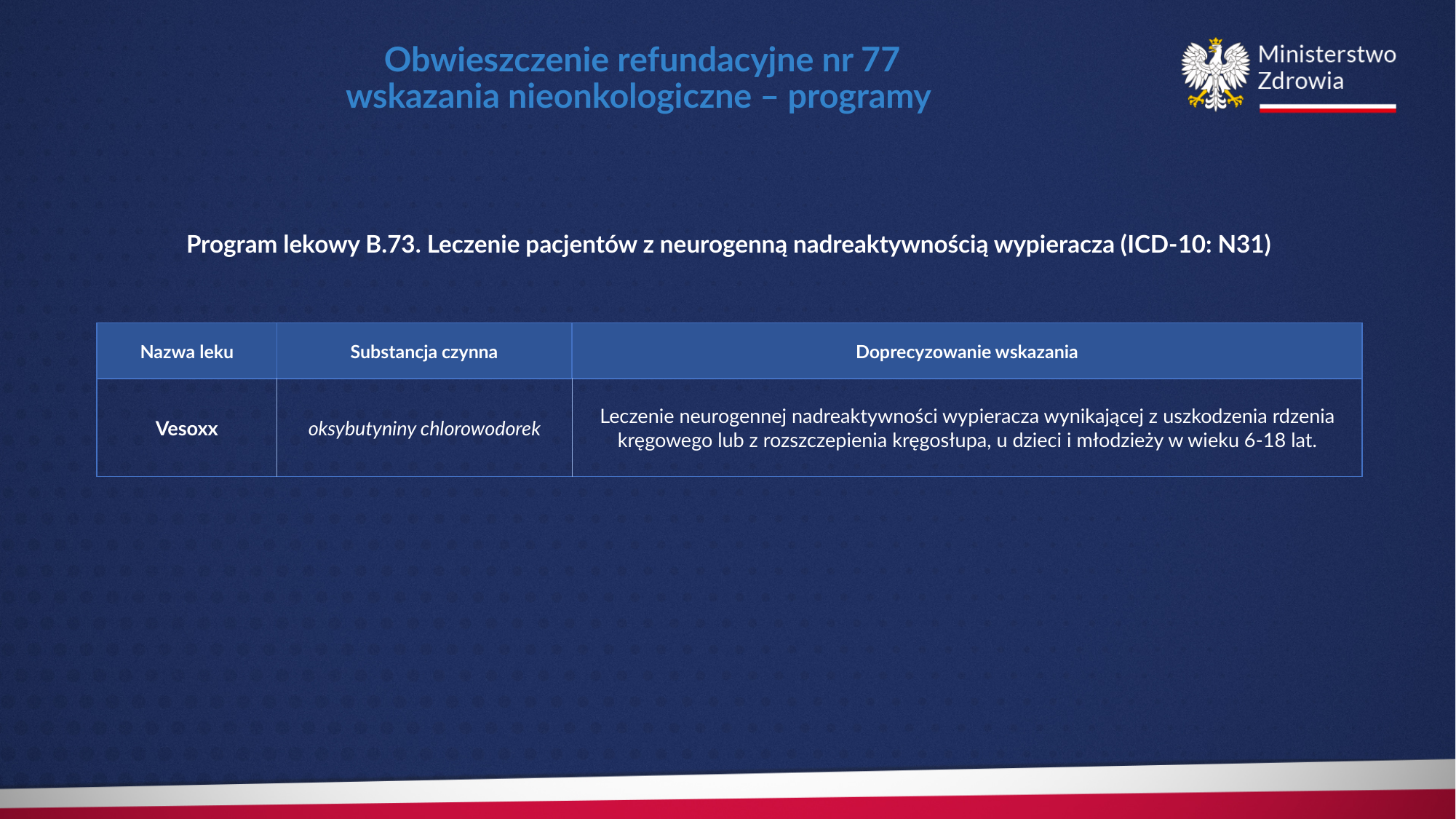

Obwieszczenie refundacyjne nr 77
wskazania nieonkologiczne – programy
Program lekowy B.73. Leczenie pacjentów z neurogenną nadreaktywnością wypieracza (ICD-10: N31)
| Nazwa leku | Substancja czynna | Doprecyzowanie wskazania |
| --- | --- | --- |
| Vesoxx | oksybutyniny chlorowodorek | Leczenie neurogennej nadreaktywności wypieracza wynikającej z uszkodzenia rdzenia kręgowego lub z rozszczepienia kręgosłupa, u dzieci i młodzieży w wieku 6-18 lat. |